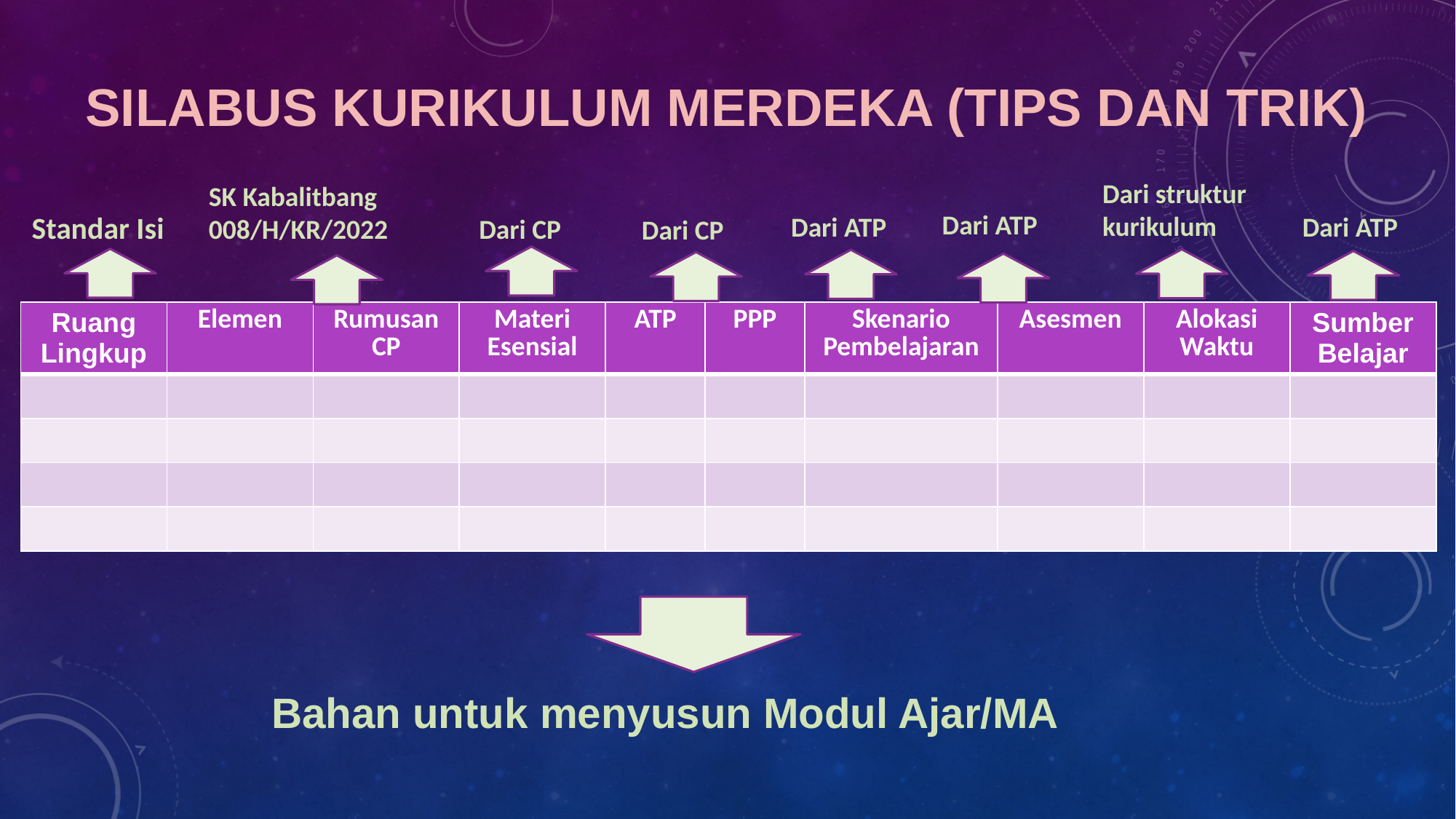

# SILABUS KURIKULUM MERDEKA (TIPS DAN TRIK)
Dari struktur kurikulum
SK Kabalitbang 008/H/KR/2022
Dari ATP
Standar Isi
Dari ATP
Dari ATP
Dari CP
Dari CP

| Ruang Lingkup | Elemen | Rumusan CP | Materi Esensial | ATP | PPP | Skenario Pembelajaran | Asesmen | Alokasi Waktu | Sumber Belajar |
| --- | --- | --- | --- | --- | --- | --- | --- | --- | --- |
|  |  |  |  |  |  |  |  |  |  |
|  |  |  |  |  |  |  |  |  |  |
|  |  |  |  |  |  |  |  |  |  |
|  |  |  |  |  |  |  |  |  |  |

Bahan untuk menyusun Modul Ajar/MA